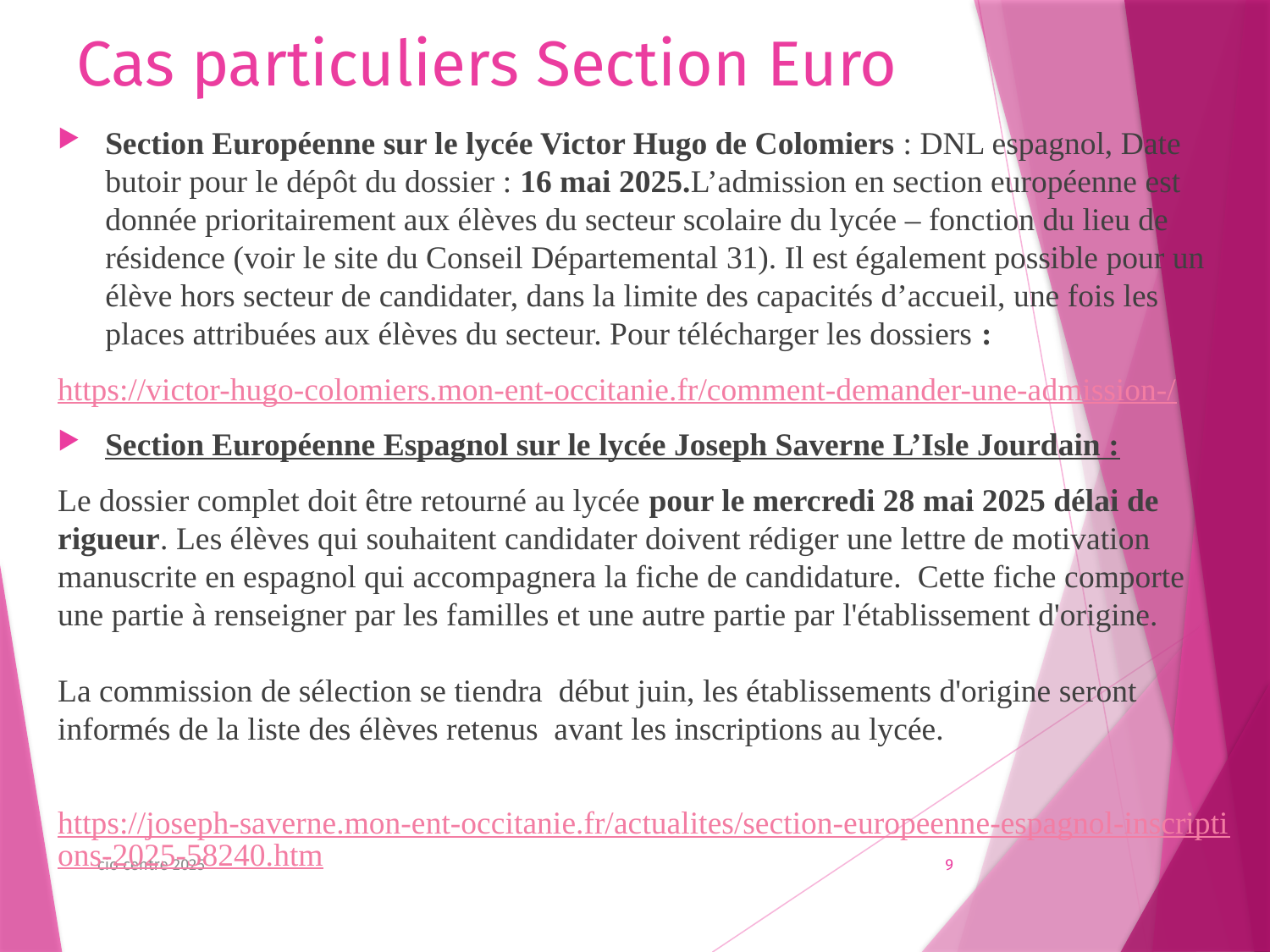

# Cas particuliers Section Euro
Section Européenne sur le lycée Victor Hugo de Colomiers : DNL espagnol, Date butoir pour le dépôt du dossier : 16 mai 2025.L’admission en section européenne est donnée prioritairement aux élèves du secteur scolaire du lycée – fonction du lieu de résidence (voir le site du Conseil Départemental 31). Il est également possible pour un élève hors secteur de candidater, dans la limite des capacités d’accueil, une fois les places attribuées aux élèves du secteur. Pour télécharger les dossiers :
https://victor-hugo-colomiers.mon-ent-occitanie.fr/comment-demander-une-admission-/
Section Européenne Espagnol sur le lycée Joseph Saverne L’Isle Jourdain :
Le dossier complet doit être retourné au lycée pour le mercredi 28 mai 2025 délai de rigueur. Les élèves qui souhaitent candidater doivent rédiger une lettre de motivation manuscrite en espagnol qui accompagnera la fiche de candidature.  Cette fiche comporte une partie à renseigner par les familles et une autre partie par l'établissement d'origine.
La commission de sélection se tiendra  début juin, les établissements d'origine seront informés de la liste des élèves retenus  avant les inscriptions au lycée.
 https://joseph-saverne.mon-ent-occitanie.fr/actualites/section-europeenne-espagnol-inscriptions-2025-58240.htm
cio centre 2025
9